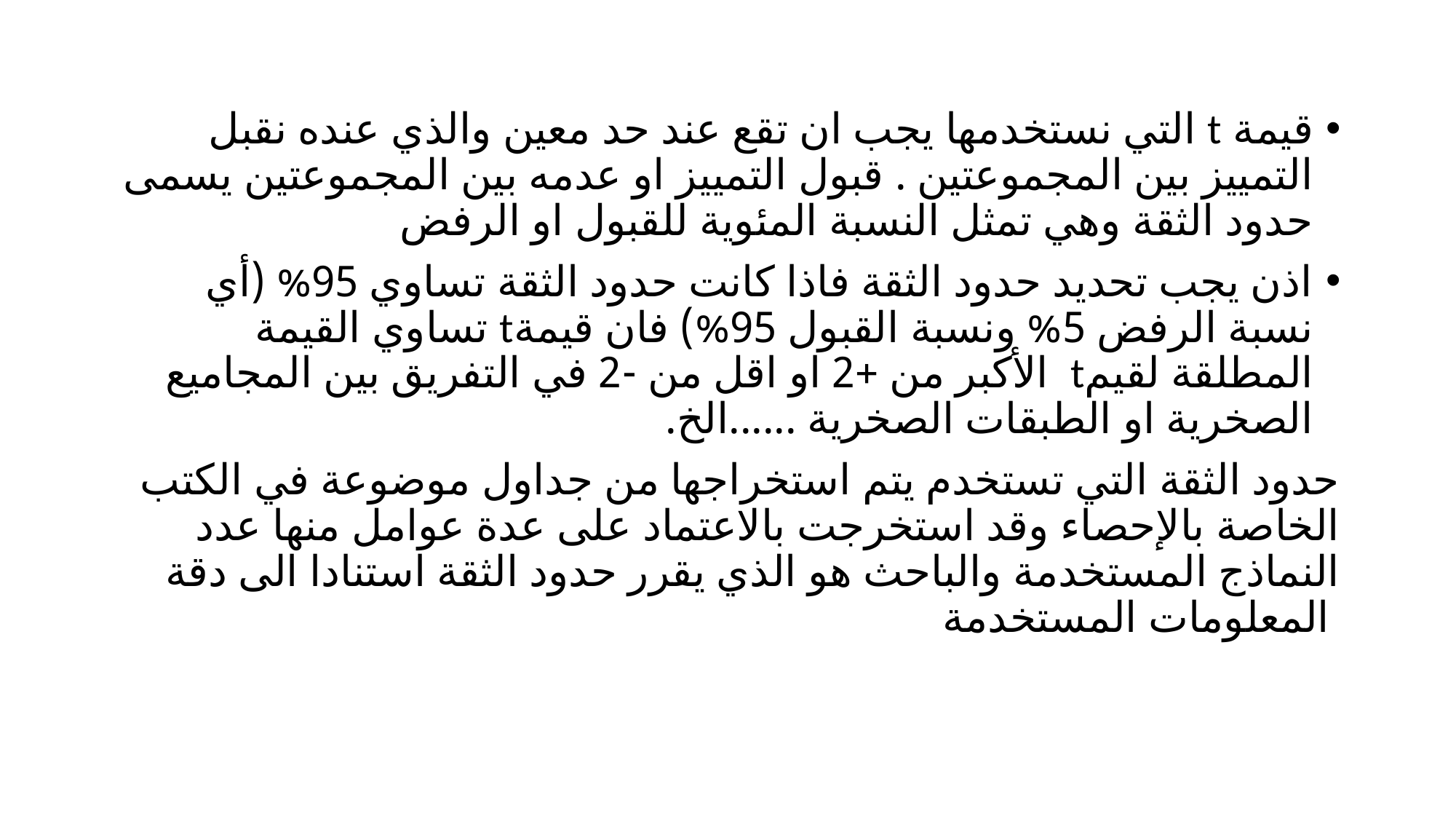

قيمة t التي نستخدمها يجب ان تقع عند حد معين والذي عنده نقبل التمييز بين المجموعتين . قبول التمييز او عدمه بين المجموعتين يسمى حدود الثقة وهي تمثل النسبة المئوية للقبول او الرفض
اذن يجب تحديد حدود الثقة فاذا كانت حدود الثقة تساوي 95% (أي نسبة الرفض 5% ونسبة القبول 95%) فان قيمةt تساوي القيمة المطلقة لقيمt  الأكبر من +2 او اقل من -2 في التفريق بين المجاميع الصخرية او الطبقات الصخرية ......الخ.
حدود الثقة التي تستخدم يتم استخراجها من جداول موضوعة في الكتب الخاصة بالإحصاء وقد استخرجت بالاعتماد على عدة عوامل منها عدد النماذج المستخدمة والباحث هو الذي يقرر حدود الثقة استنادا الى دقة المعلومات المستخدمة